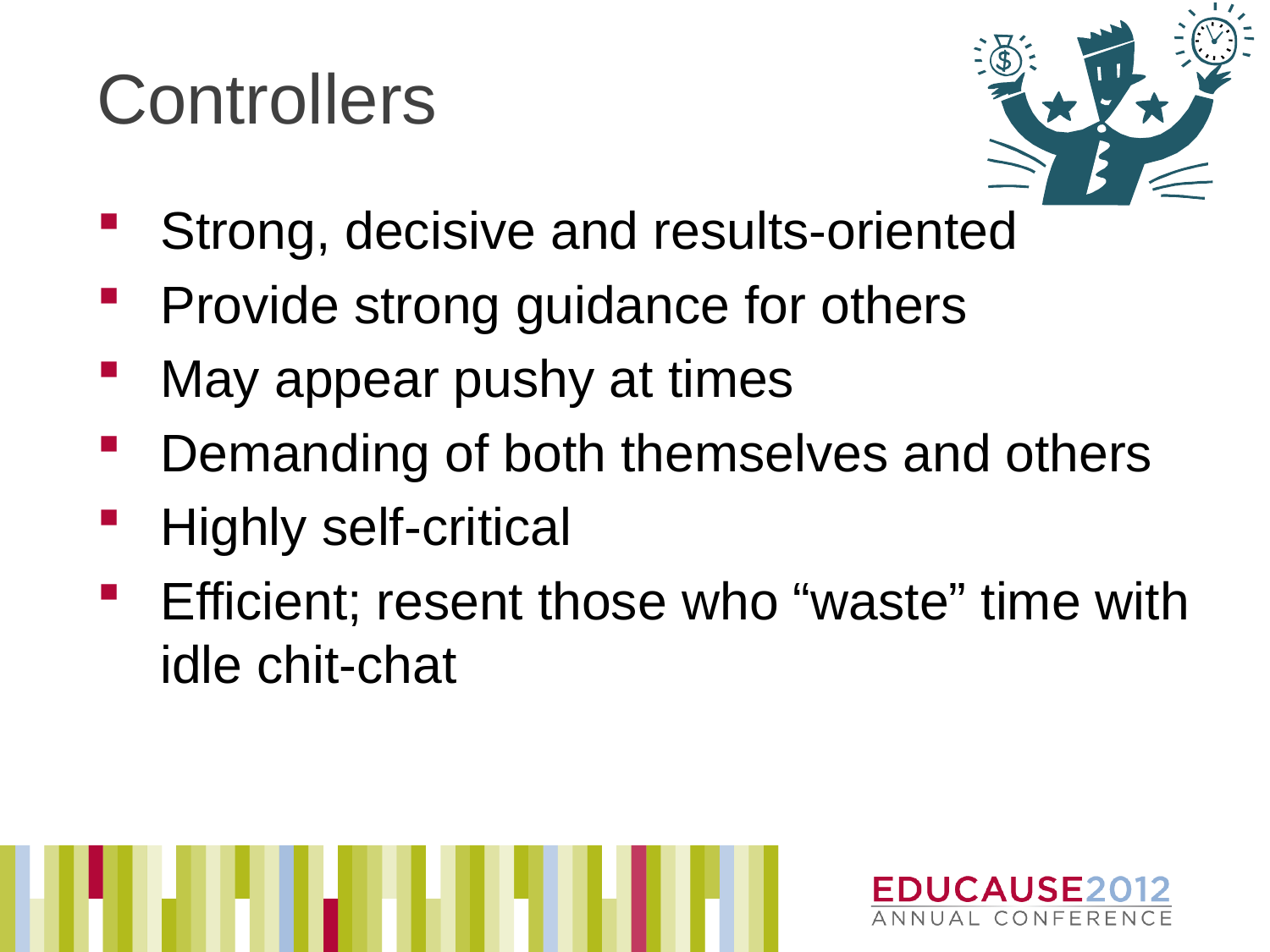

# Controllers
Strong, decisive and results-oriented
Provide strong guidance for others
May appear pushy at times
Demanding of both themselves and others
Highly self-critical
Efficient; resent those who “waste” time with idle chit-chat